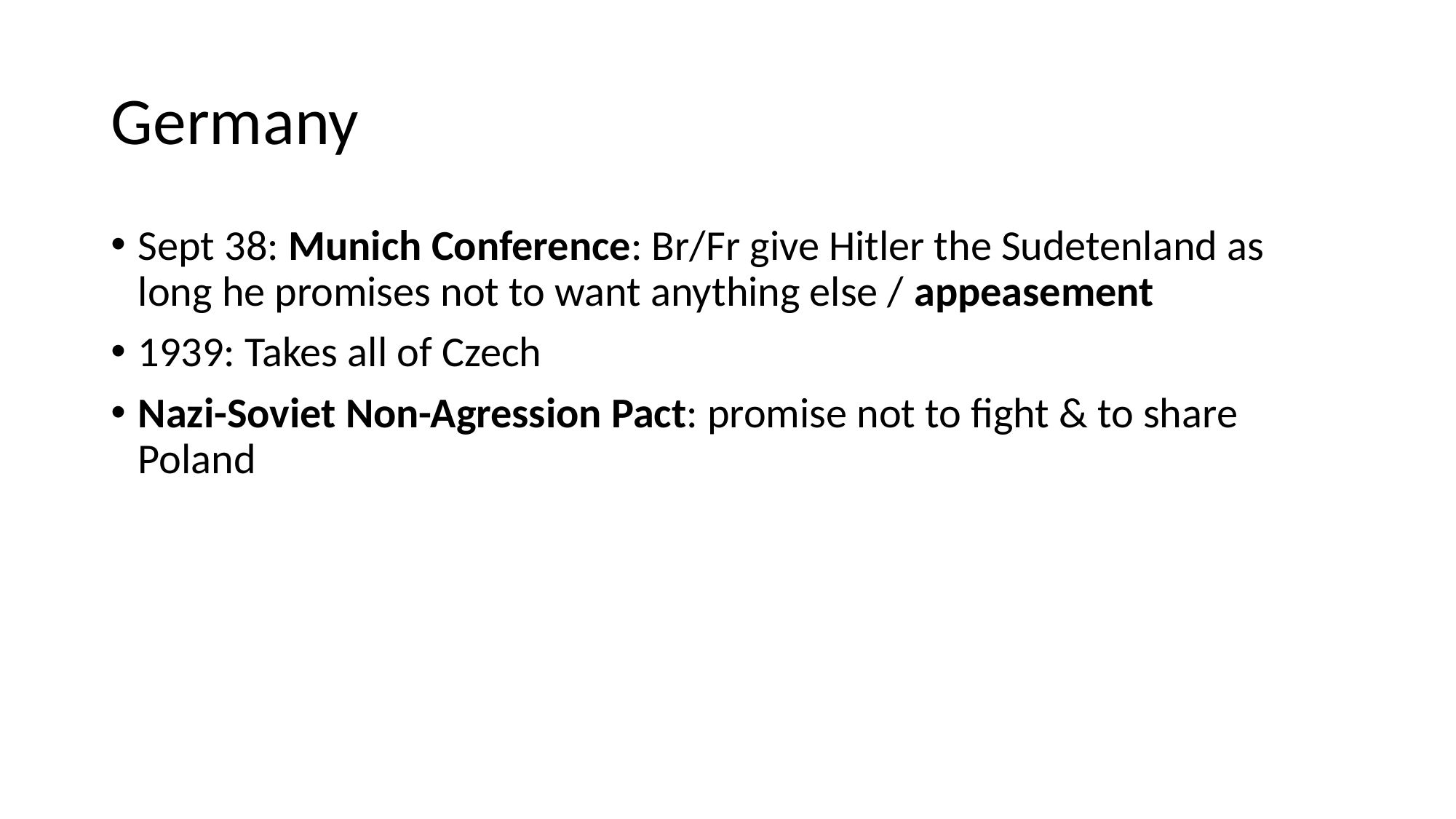

# Germany
Sept 38: Munich Conference: Br/Fr give Hitler the Sudetenland as long he promises not to want anything else / appeasement
1939: Takes all of Czech
Nazi-Soviet Non-Agression Pact: promise not to fight & to share Poland